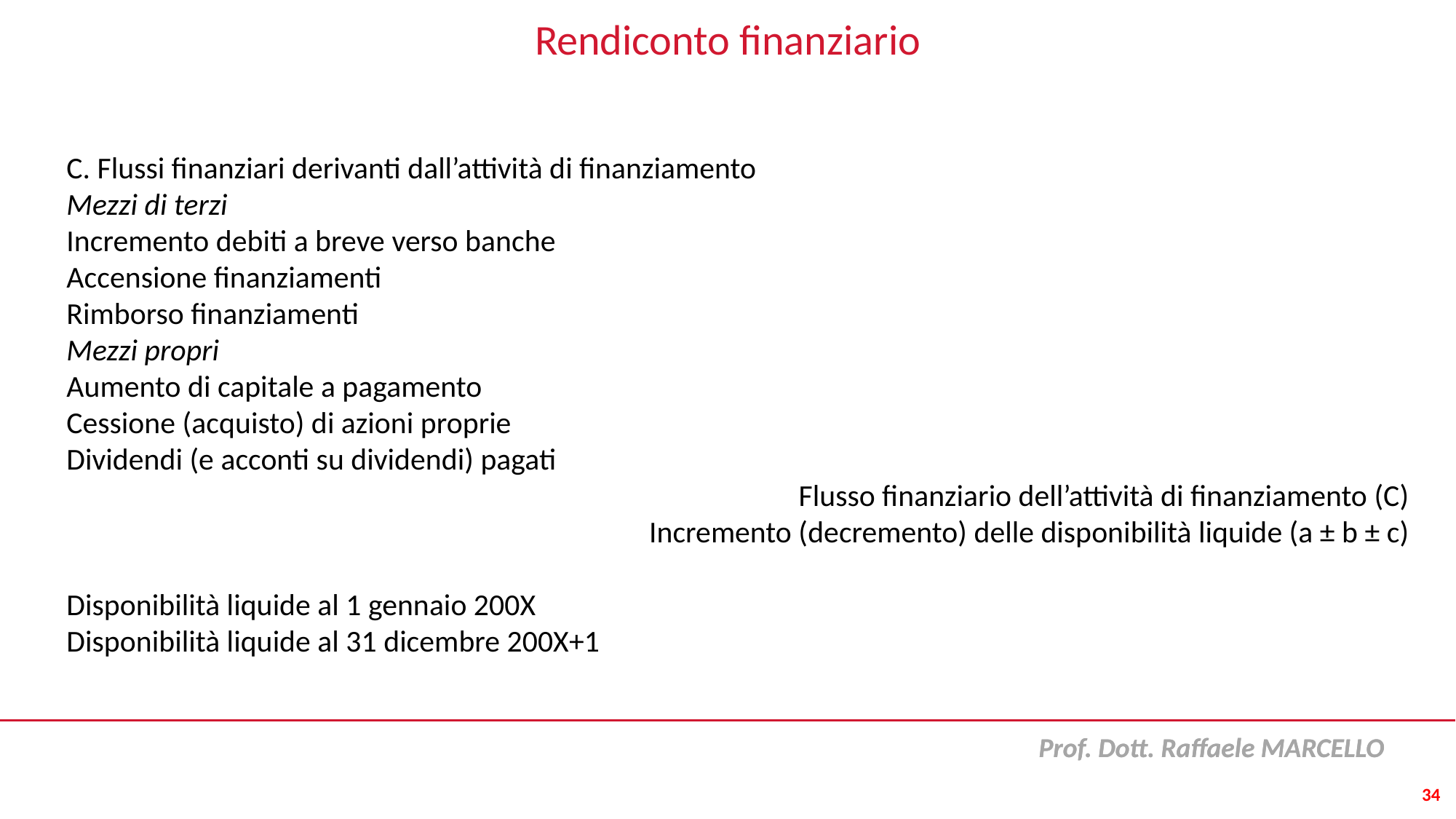

# Rendiconto finanziario
C. Flussi finanziari derivanti dall’attività di finanziamento
Mezzi di terzi
Incremento debiti a breve verso banche
Accensione finanziamenti
Rimborso finanziamenti
Mezzi propri
Aumento di capitale a pagamento
Cessione (acquisto) di azioni proprie
Dividendi (e acconti su dividendi) pagati
Flusso finanziario dell’attività di finanziamento (C)
Incremento (decremento) delle disponibilità liquide (a ± b ± c)

Disponibilità liquide al 1 gennaio 200X
Disponibilità liquide al 31 dicembre 200X+1
34